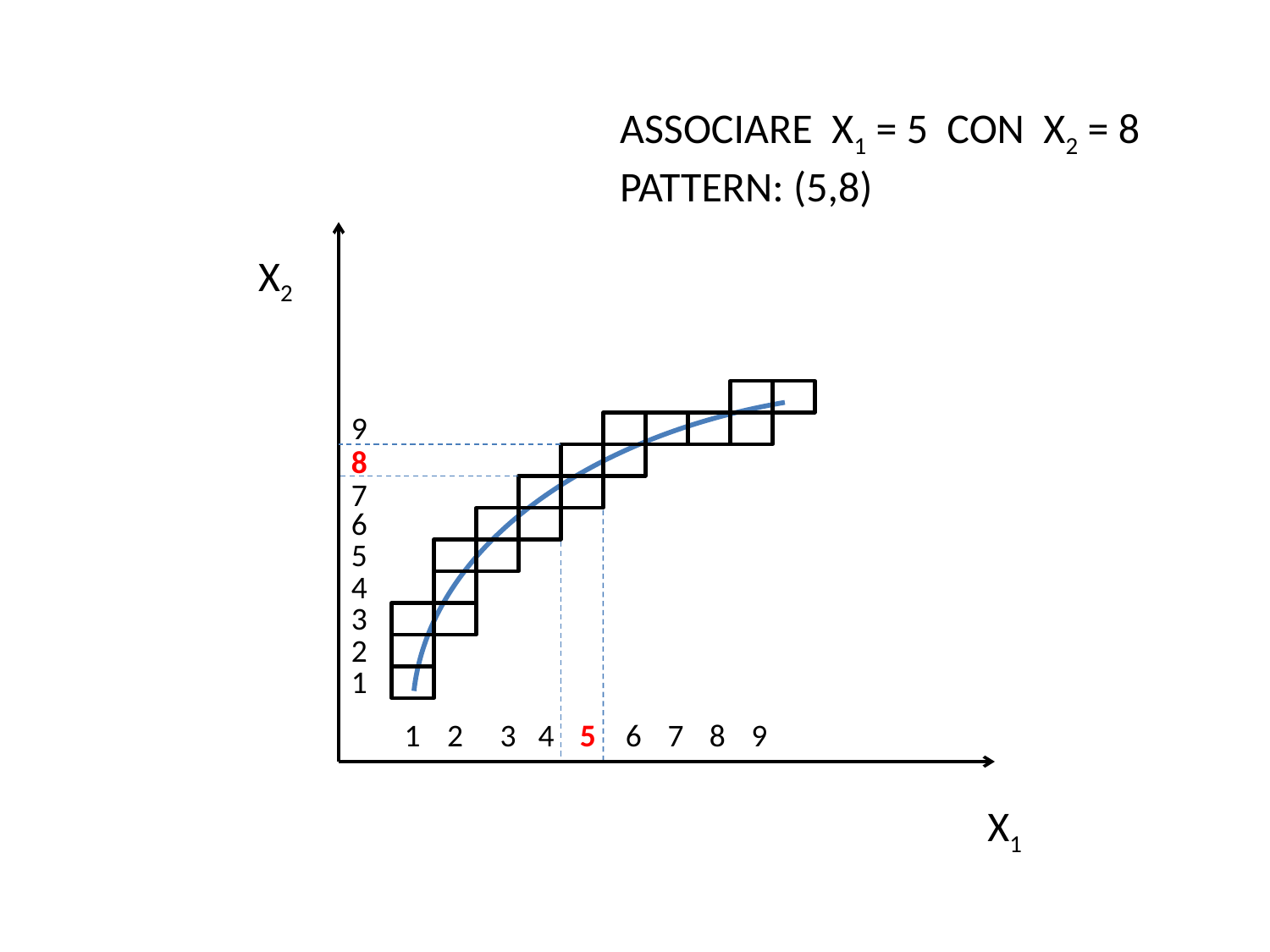

ASSOCIARE  X1 = 5  CON  X2 = 8
PATTERN: (5,8)
X2

9

8

7

6

5

4

3

2

1

1
2
3
4
5
6
7
8
9
X1